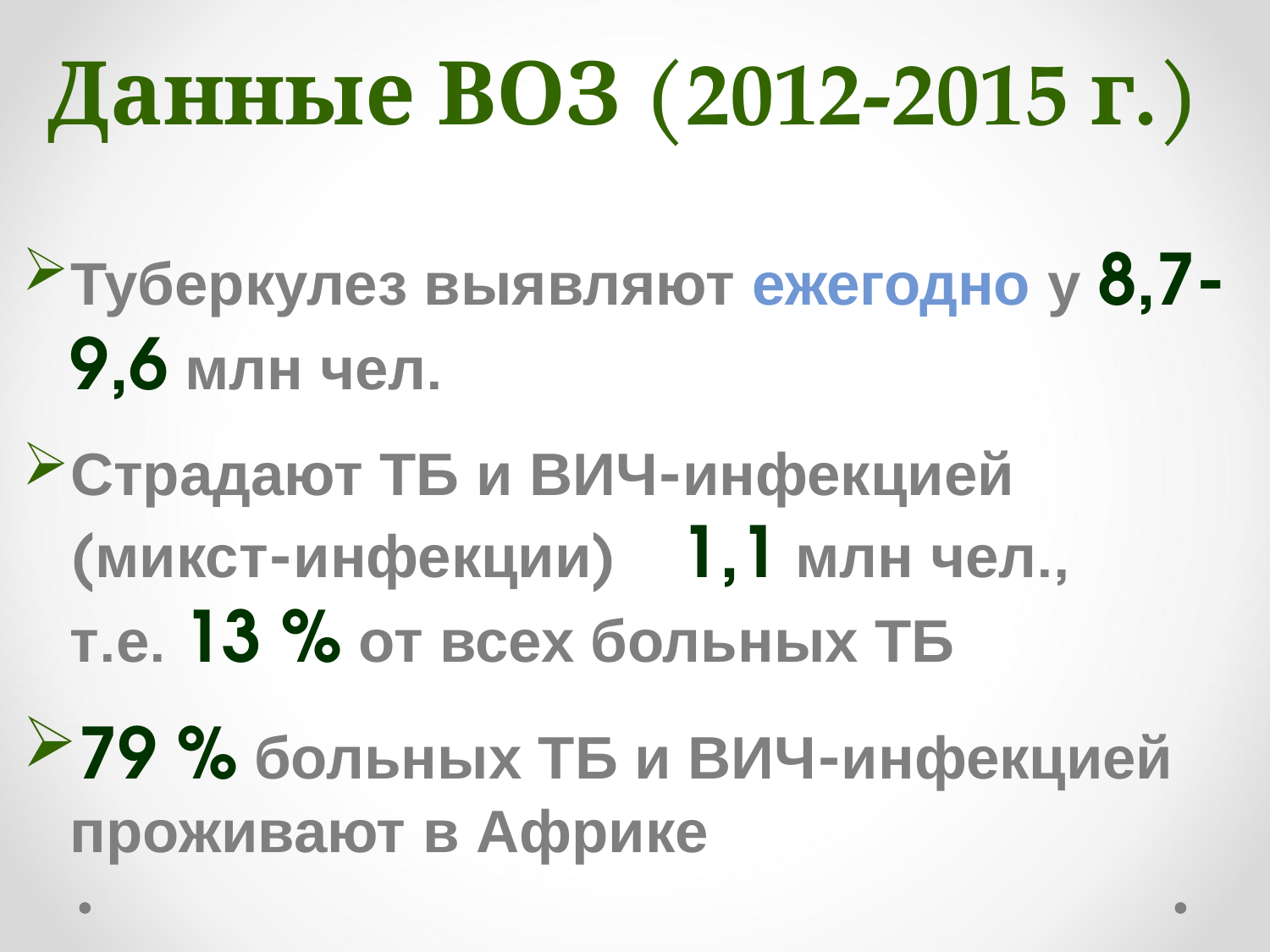

Данные ВОЗ (2012-2015 г.)
Туберкулез выявляют ежегодно у 8,7-9,6 млн чел.
Страдают ТБ и ВИЧ-инфекцией
(микст-инфекции)	1,1 млн чел.,
т.е. 13 % от всех больных ТБ
79 % больных ТБ и ВИЧ-инфекцией проживают в Африке